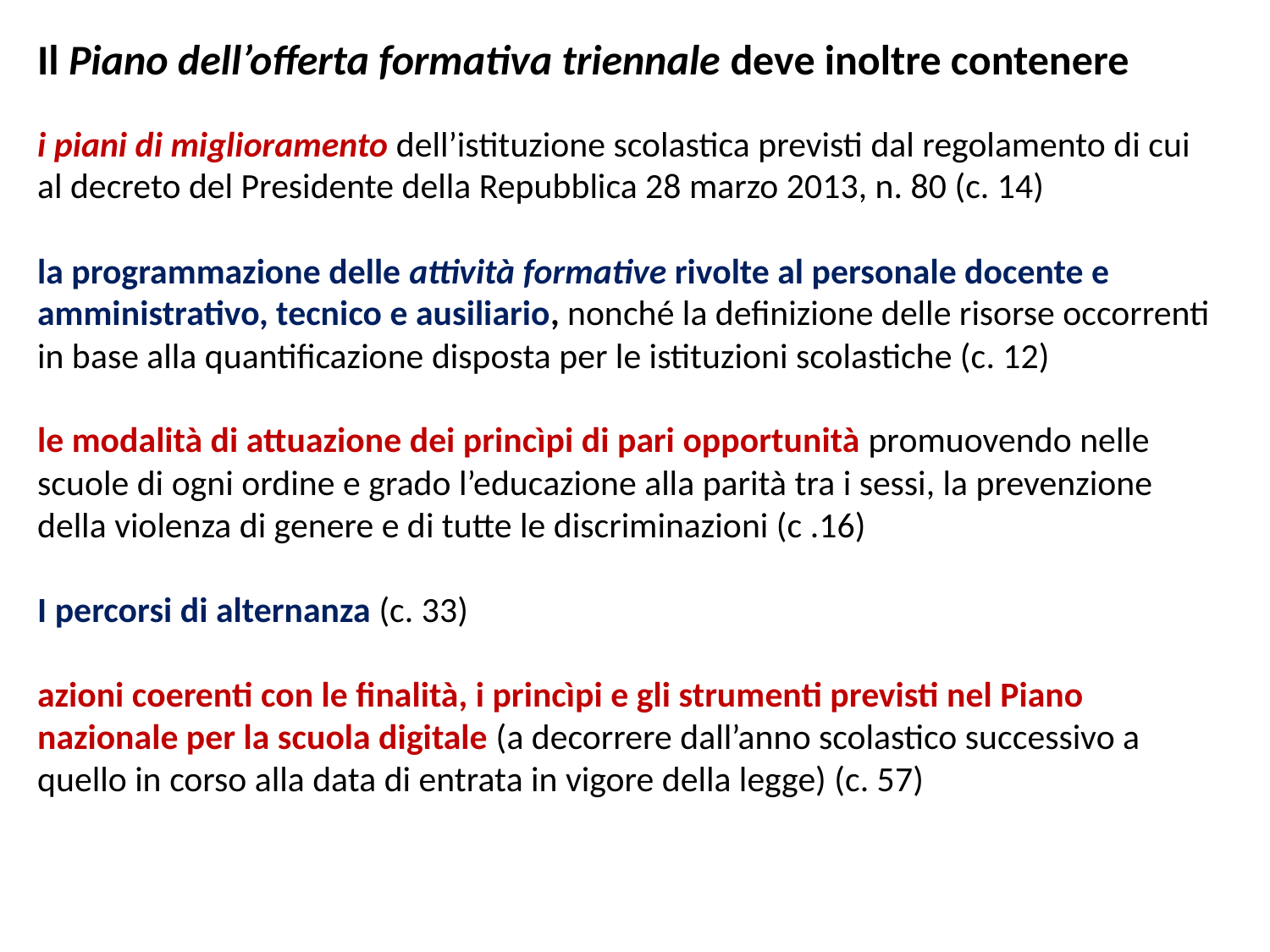

Il Piano dell’offerta formativa triennale deve inoltre contenere

i piani di miglioramento dell’istituzione scolastica previsti dal regolamento di cui al decreto del Presidente della Repubblica 28 marzo 2013, n. 80 (c. 14)

la programmazione delle attività formative rivolte al personale docente e amministrativo, tecnico e ausiliario, nonché la definizione delle risorse occorrenti in base alla quantificazione disposta per le istituzioni scolastiche (c. 12)

le modalità di attuazione dei princìpi di pari opportunità promuovendo nelle scuole di ogni ordine e grado l’educazione alla parità tra i sessi, la prevenzione della violenza di genere e di tutte le discriminazioni (c .16)

I percorsi di alternanza (c. 33)

azioni coerenti con le finalità, i princìpi e gli strumenti previsti nel Piano nazionale per la scuola digitale (a decorrere dall’anno scolastico successivo a quello in corso alla data di entrata in vigore della legge) (c. 57)